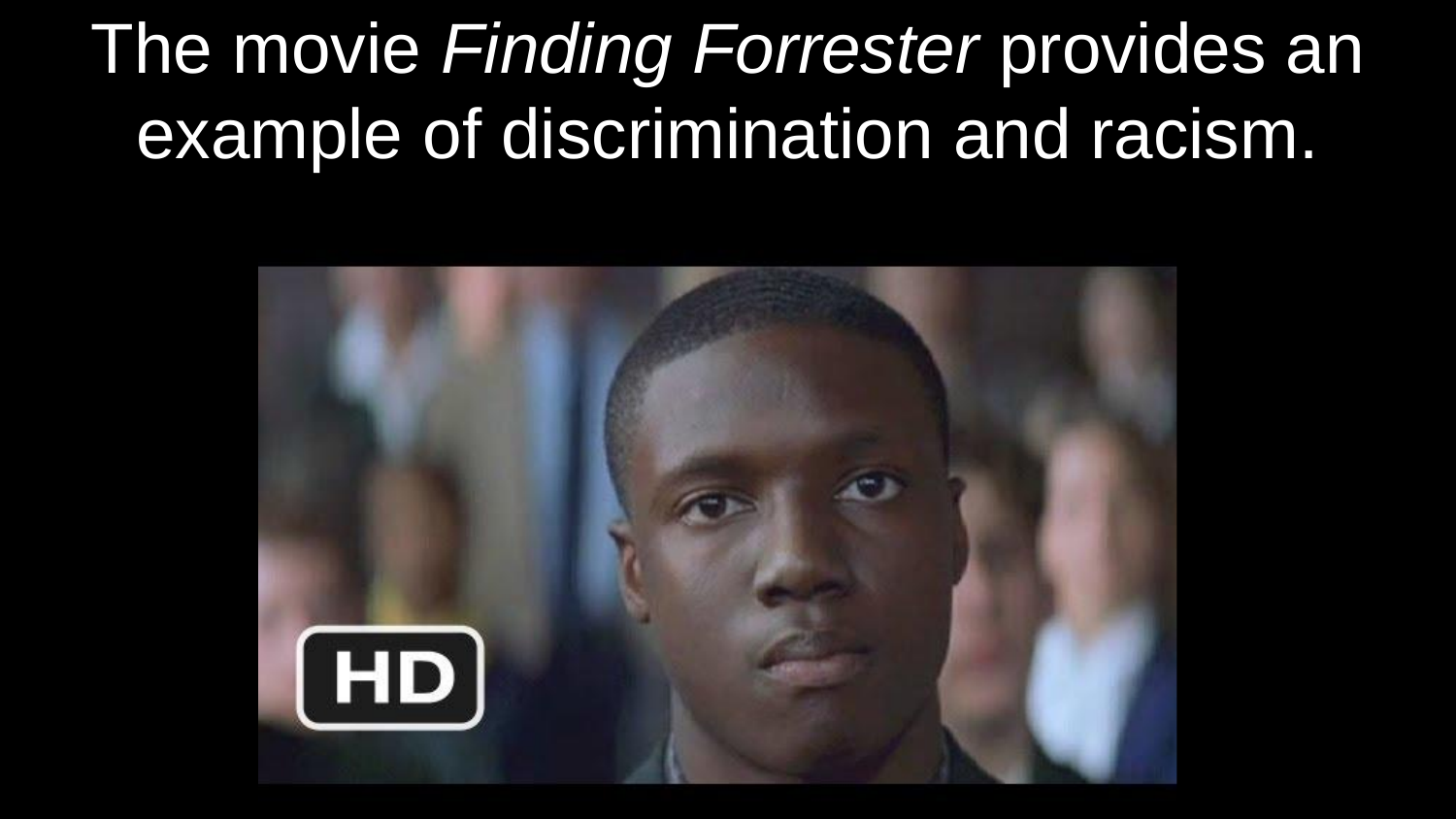

The movie Finding Forrester provides an example of discrimination and racism.